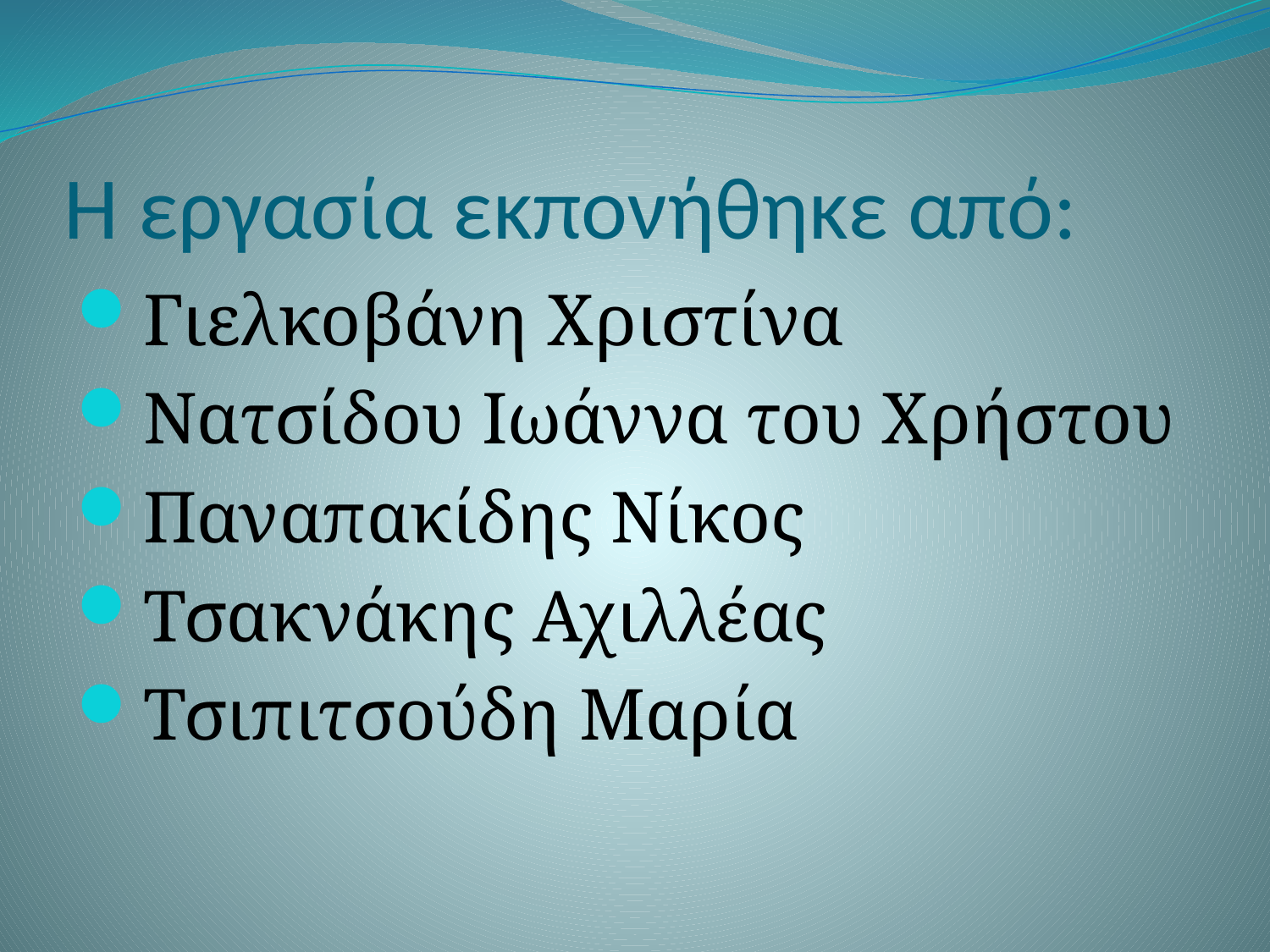

# Η εργασία εκπονήθηκε από:
Γιελκοβάνη Χριστίνα
Νατσίδου Ιωάννα του Χρήστου
Παναπακίδης Νίκος
Τσακνάκης Αχιλλέας
Τσιπιτσούδη Μαρία